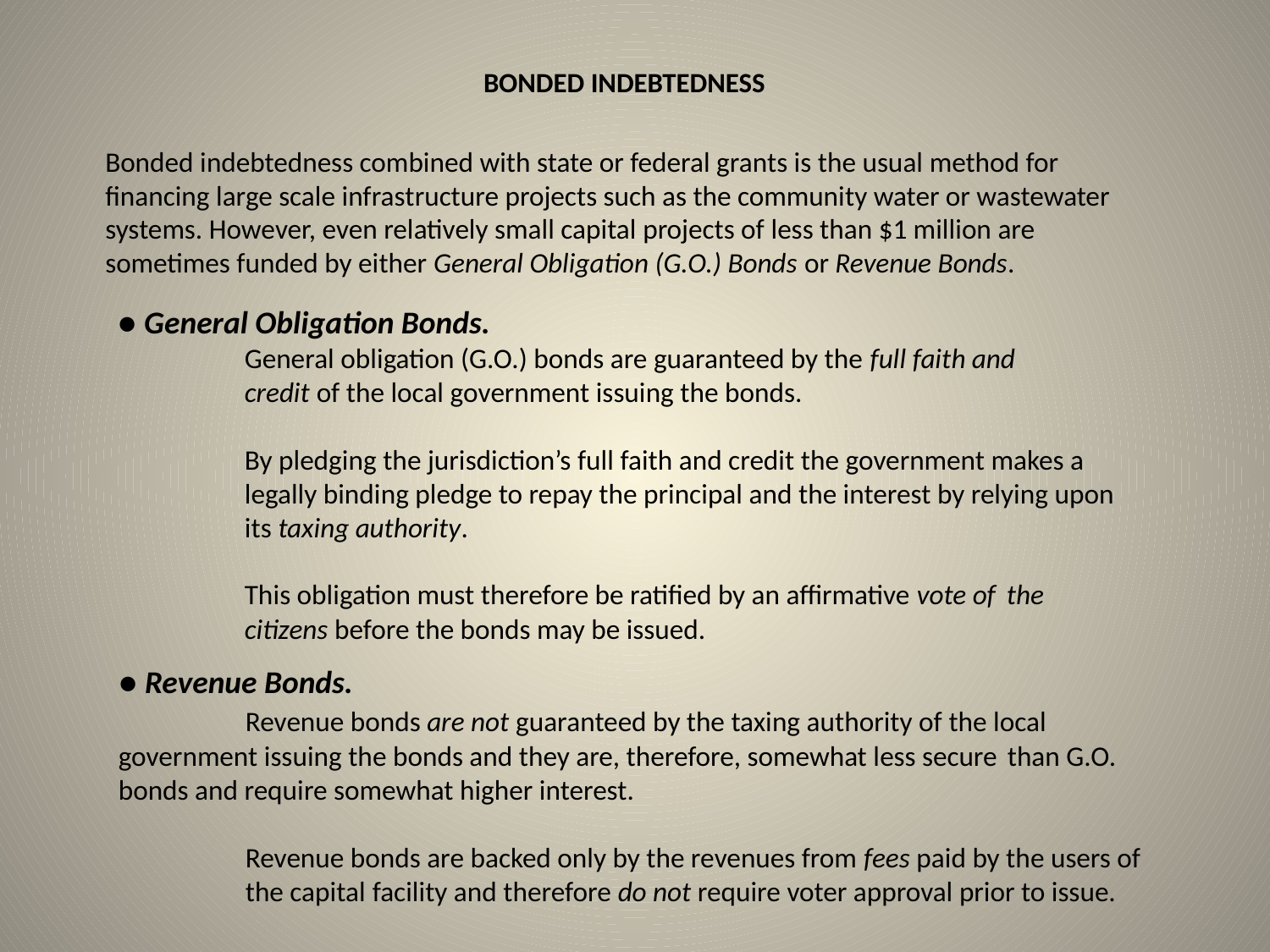

# BONDED INDEBTEDNESS
Bonded indebtedness combined with state or federal grants is the usual method for financing large scale infrastructure projects such as the community water or wastewater systems. However, even relatively small capital projects of less than $1 million are sometimes funded by either General Obligation (G.O.) Bonds or Revenue Bonds.
● General Obligation Bonds.
	General obligation (G.O.) bonds are guaranteed by the full faith and 	credit of the local government issuing the bonds.

	By pledging the jurisdiction’s full faith and credit the government makes a 	legally binding pledge to repay the principal and the interest by relying upon 	its taxing authority.

	This obligation must therefore be ratified by an affirmative vote of 	the 	citizens before the bonds may be issued.

● Revenue Bonds.
	Revenue bonds are not guaranteed by the taxing authority of the local 	government issuing the bonds and they are, therefore, somewhat less secure 	than G.O. bonds and require somewhat higher interest.

	Revenue bonds are backed only by the revenues from fees paid by the users of 	the capital 	facility and therefore do not require voter approval prior to issue.